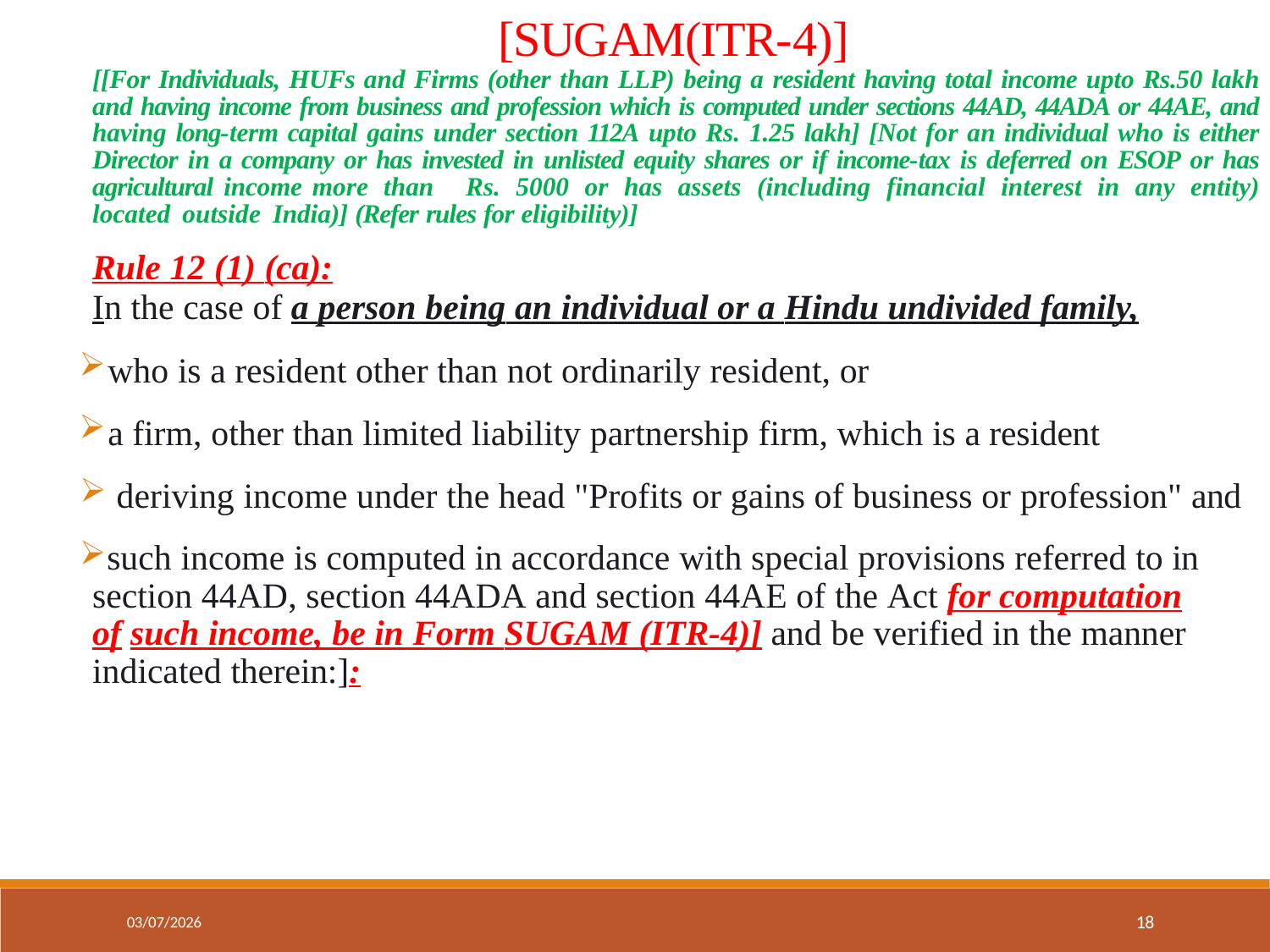

# [SUGAM(ITR-4)]
[[For Individuals, HUFs and Firms (other than LLP) being a resident having total income upto Rs.50 lakh and having income from business and profession which is computed under sections 44AD, 44ADA or 44AE, and having long-term capital gains under section 112A upto Rs. 1.25 lakh] [Not for an individual who is either Director in a company or has invested in unlisted equity shares or if income-tax is deferred on ESOP or has agricultural income more than  Rs. 5000 or has assets (including financial interest in any entity) located outside India)] (Refer rules for eligibility)]
Rule 12 (1) (ca):
In the case of a person being an individual or a Hindu undivided family,
who is a resident other than not ordinarily resident, or
a firm, other than limited liability partnership firm, which is a resident
deriving income under the head "Profits or gains of business or profession" and
	such income is computed in accordance with special provisions referred to in section 44AD, section 44ADA and section 44AE of the Act for computation of such income, be in Form SUGAM (ITR-4)] and be verified in the manner indicated therein:]:
18
03/07/2026